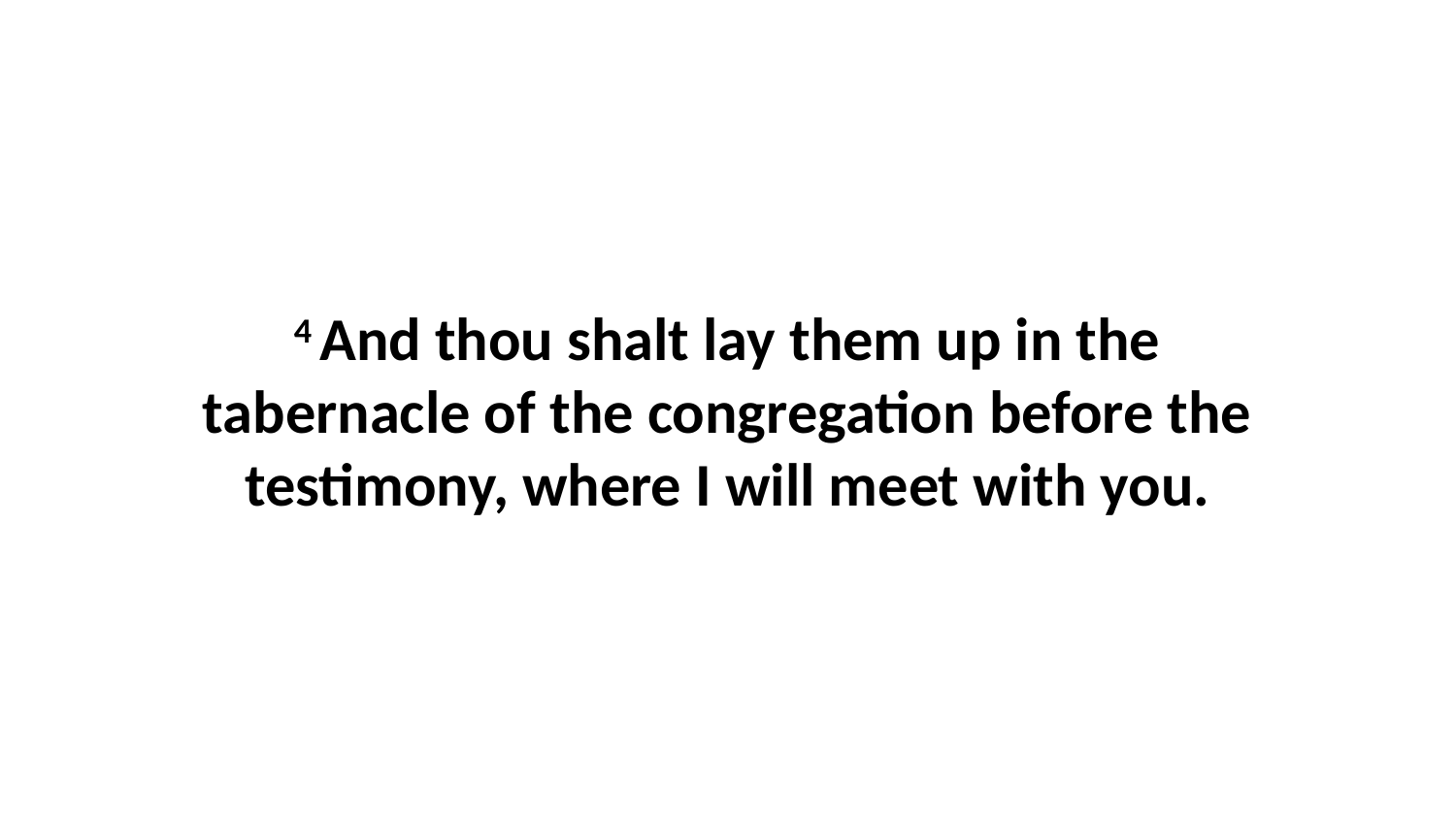

4 And thou shalt lay them up in the tabernacle of the congregation before the testimony, where I will meet with you.